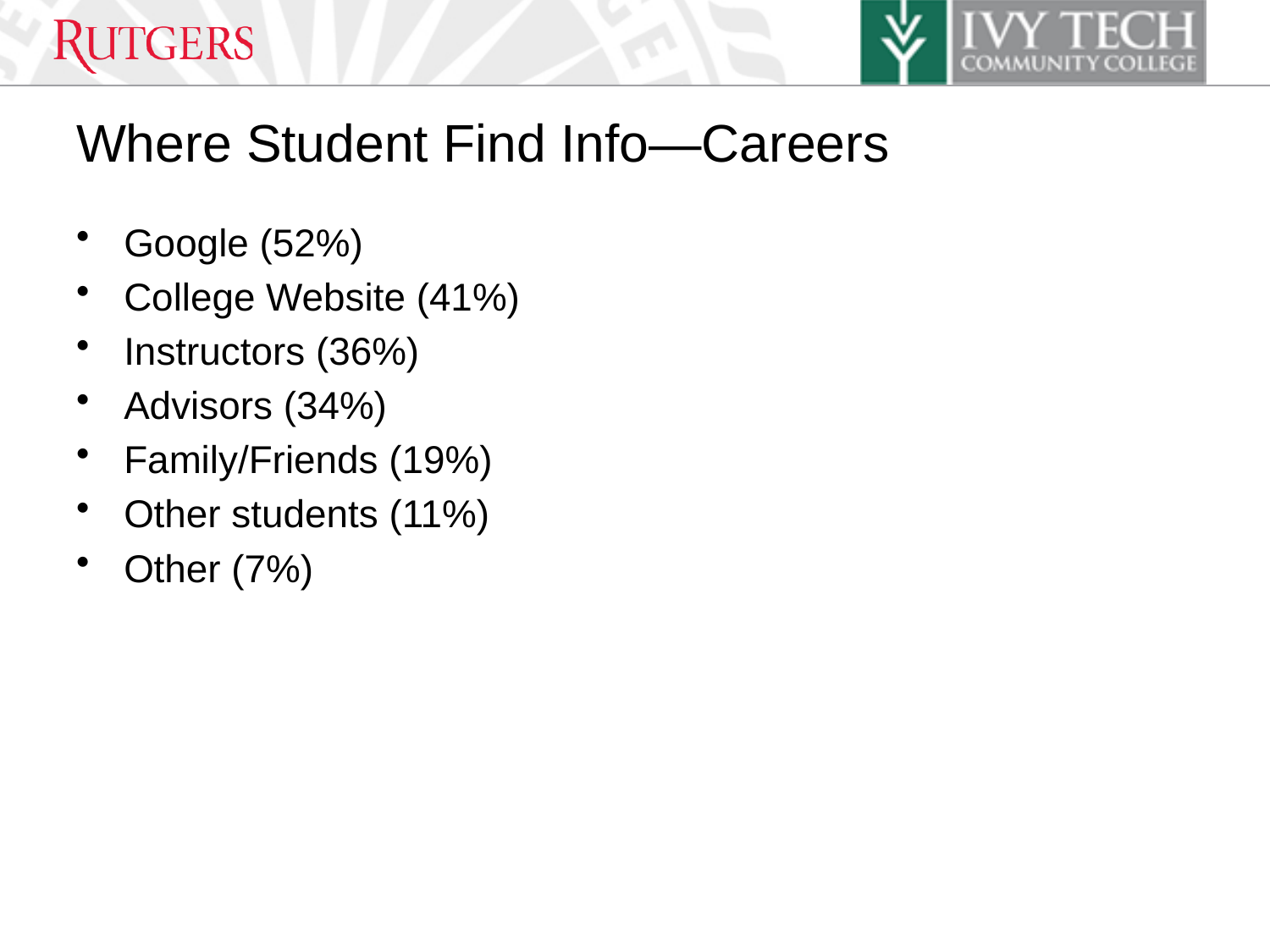

# Where Student Find Info—Careers
Google (52%)
College Website (41%)
Instructors (36%)
Advisors (34%)
Family/Friends (19%)
Other students (11%)
Other (7%)